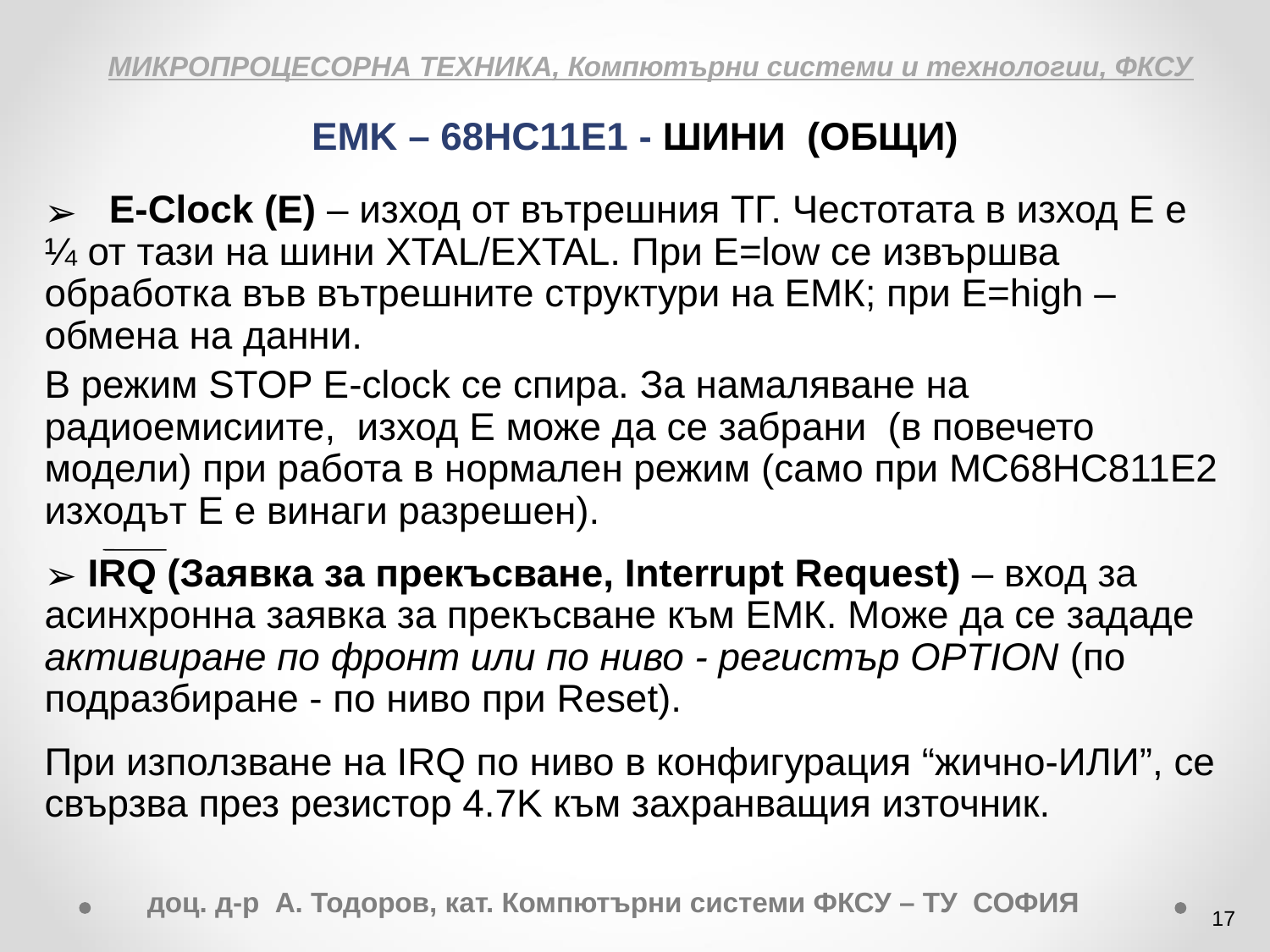

МИКРОПРОЦЕСОРНА ТЕХНИКА, Компютърни системи и технологии, ФКСУ

EMK – 68HC11E1 - ШИНИ  (ОБЩИ)
   E-Clock (Е) – изход от вътрешния ТГ. Честотата в изход Е е ¼ от тази на шини XTAL/EXTAL. При E=low се извършва обработка във вътрешните структури на ЕМК; при E=high – обмена на данни.
В режим STOP E-clock се спира. За намаляване на радиоемисиите,  изход E може да се забрани  (в повечето модели) при работа в нормален режим (само при MC68HC811E2 изходът E е винаги разрешен).
 IRQ (Заявка за прекъсване, Interrupt Request) – вход за асинхронна заявка за прекъсване към ЕМК. Може да се зададе активиране по фронт или по ниво - регистър OPTION (по подразбиране - по ниво при Reset).
При използване на IRQ по ниво в конфигурация “жично-ИЛИ”, се свързва през резистор 4.7K към захранващия източник.

доц. д-р  А. Тодоров, кат. Компютърни системи ФКСУ – ТУ  СОФИЯ
17